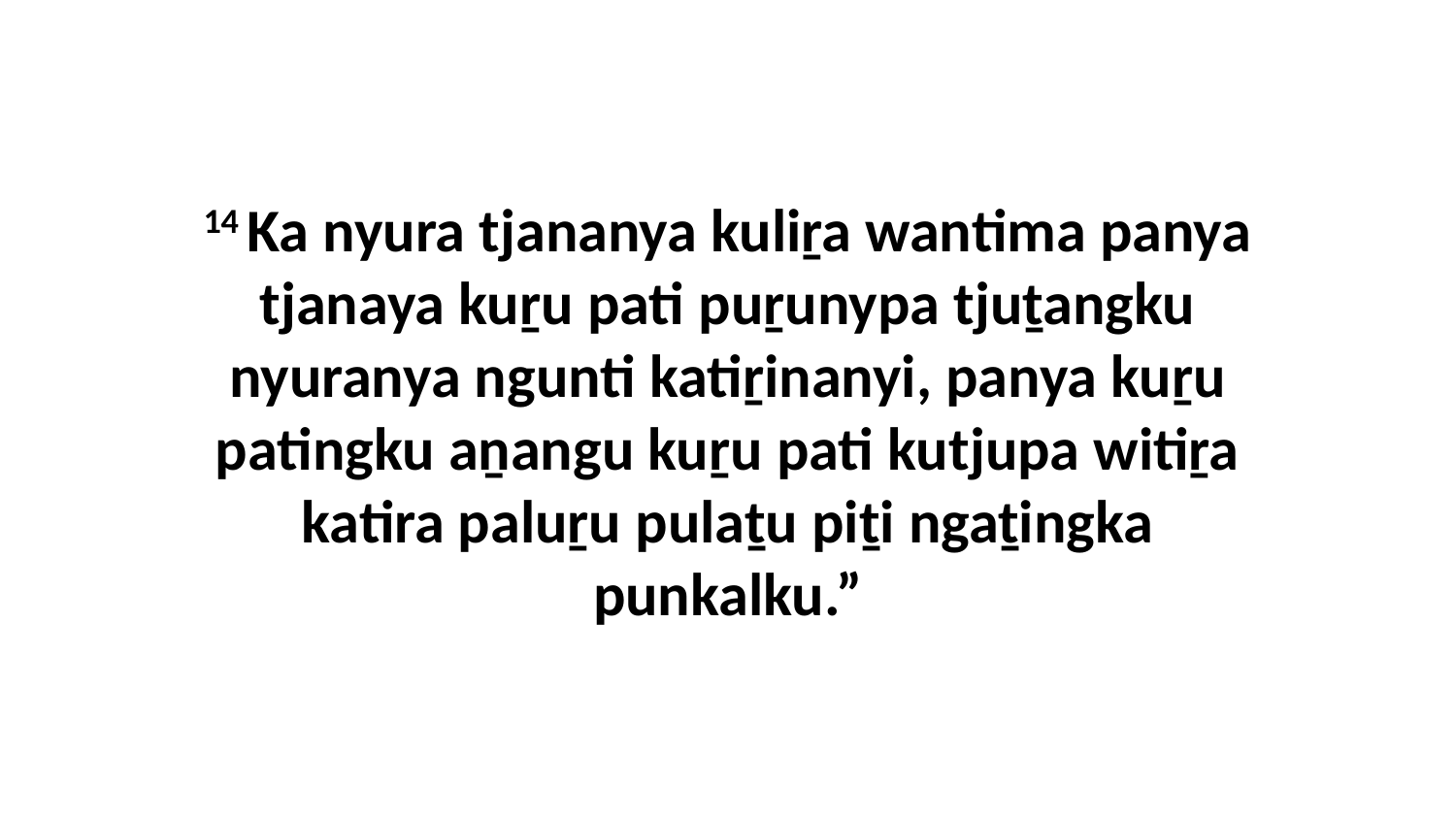

14 Ka nyura tjananya kuliṟa wantima panya tjanaya kuṟu pati puṟunypa tjuṯangku nyuranya ngunti katiṟinanyi, panya kuṟu patingku aṉangu kuṟu pati kutjupa witiṟa katira paluṟu pulaṯu piṯi ngaṯingka punkalku.”